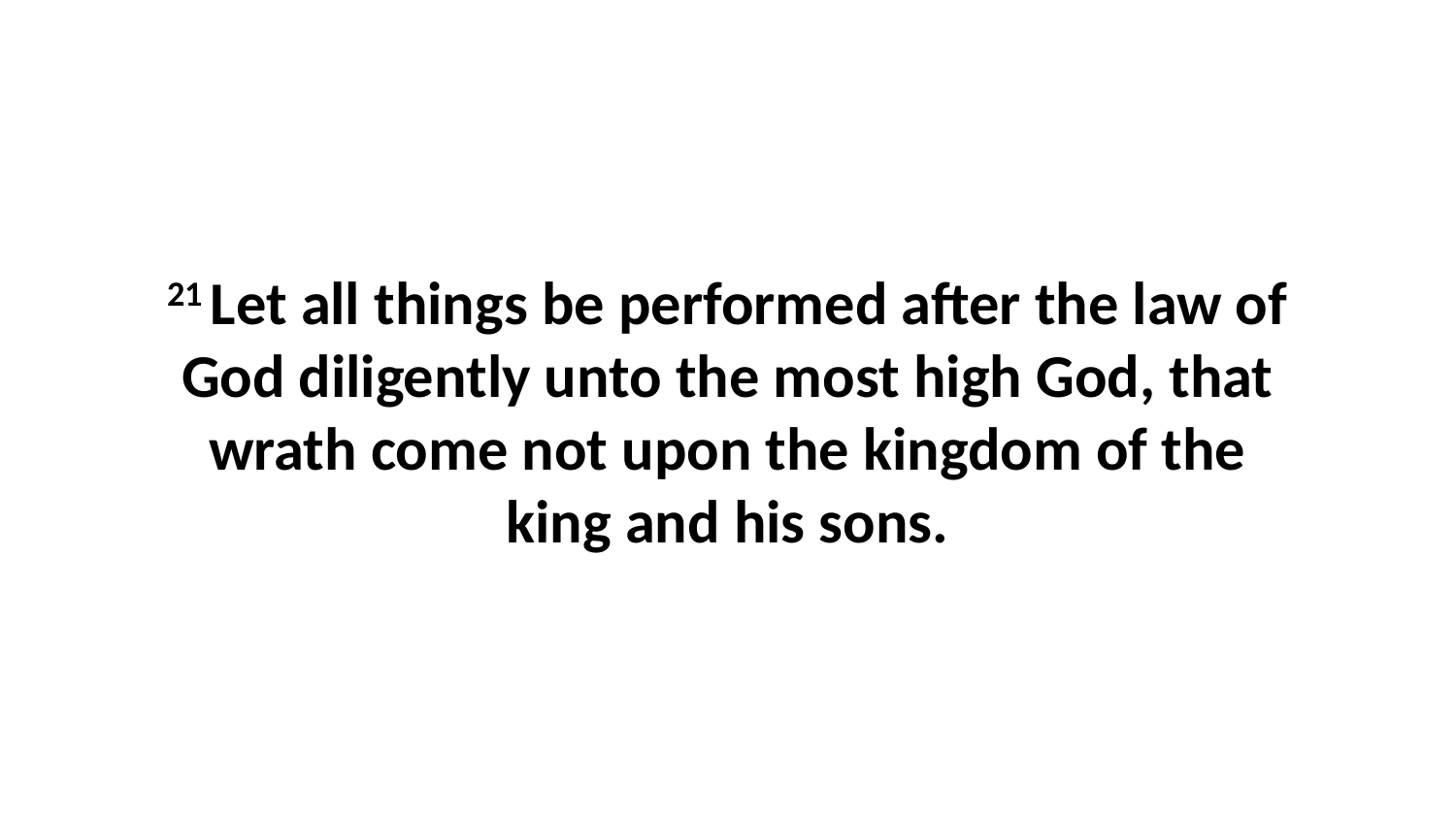

21 Let all things be performed after the law of God diligently unto the most high God, that wrath come not upon the kingdom of the king and his sons.